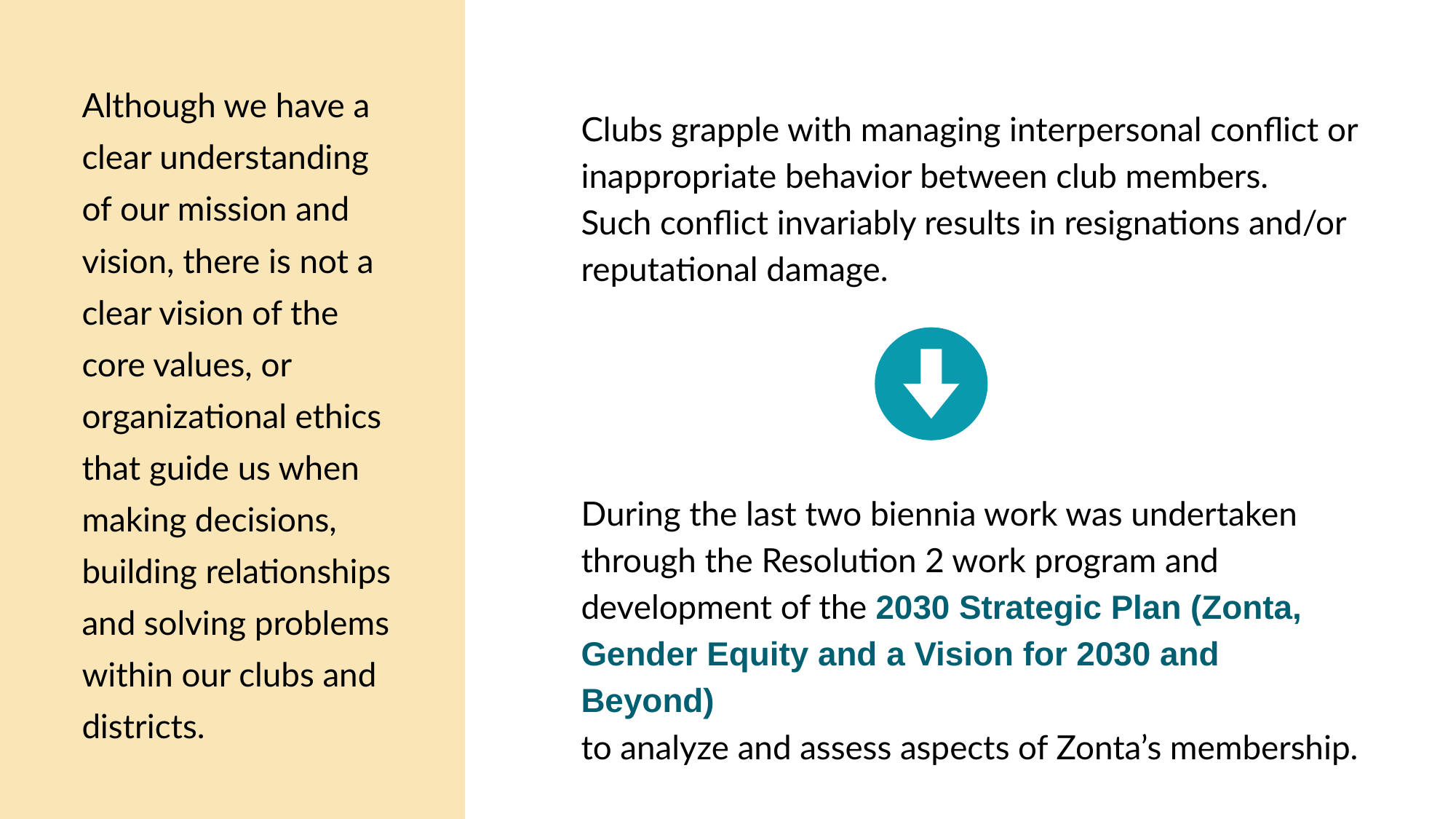

Although we have a clear understanding of our mission and vision, there is not a clear vision of the core values, or organizational ethics that guide us when making decisions, building relationships and solving problems within our clubs and districts.
Clubs grapple with managing interpersonal conflict or inappropriate behavior between club members.
Such conflict invariably results in resignations and/or reputational damage.

During the last two biennia work was undertaken through the Resolution 2 work program and development of the 2030 Strategic Plan (Zonta, Gender Equity and a Vision for 2030 and Beyond)
to analyze and assess aspects of Zonta’s membership.